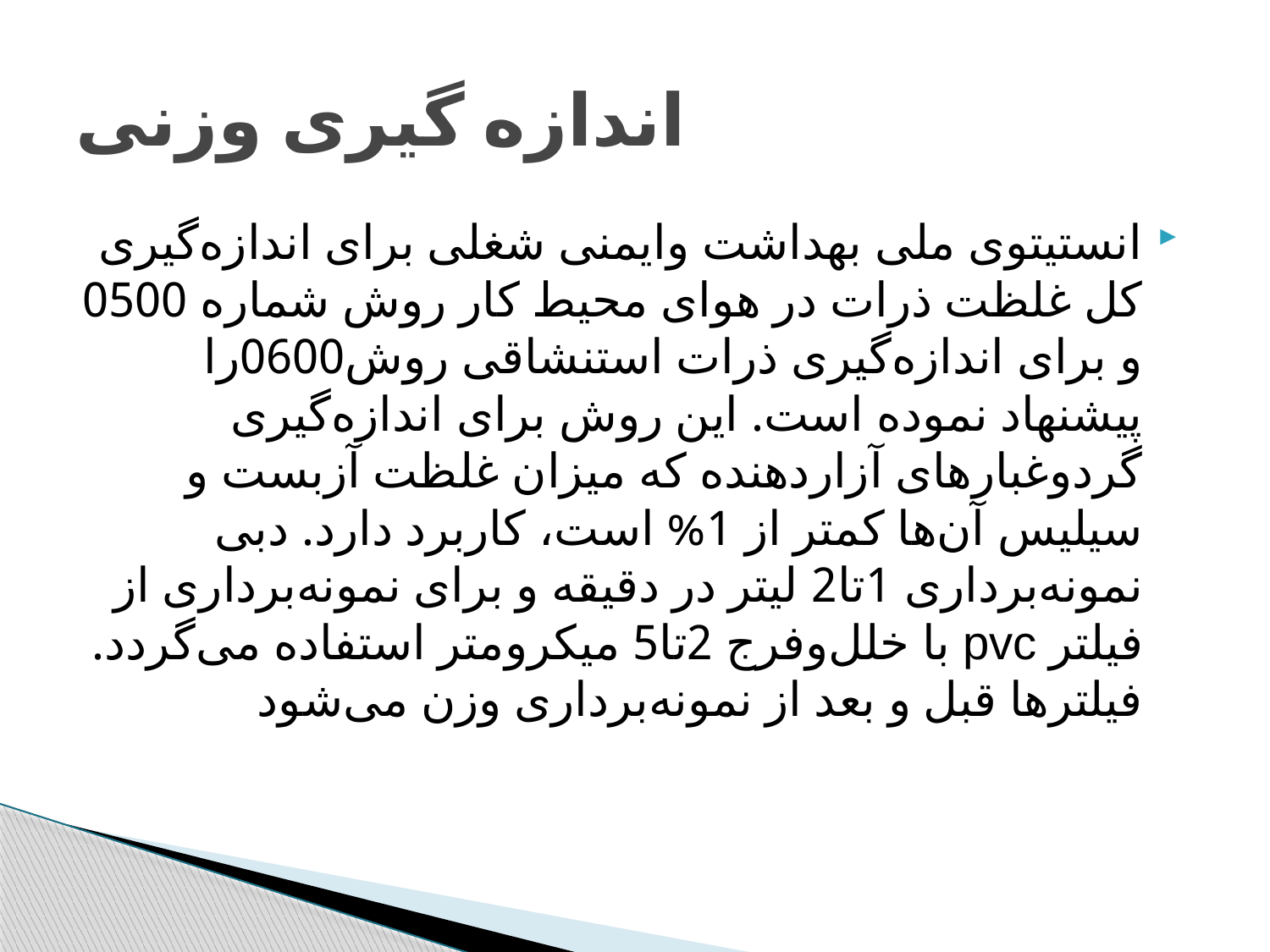

# اندازه گیری وزنی
انستیتوی ملی بهداشت و‌ایمنی شغلی برای اندازه‌گیری کل غلظت ذرات در هوای محیط کار روش شماره 0500 و برای اندازه‌گیری ذرات استنشاقی روش0600را پیشنهاد نموده است. ‌این روش برای اندازه‌گیری گردوغبارهای آزاردهنده که میزان غلظت آزبست و سیلیس آن‌ها کمتر از 1% است، کاربرد دارد. دبی نمونه‌برداری 1تا2 لیتر در دقیقه و برای نمونه‌برداری از فیلتر pvc با خلل‌وفرج 2تا5 میکرومتر استفاده می‌گردد. فیلترها قبل و بعد از نمونه‌برداری وزن می‌شود